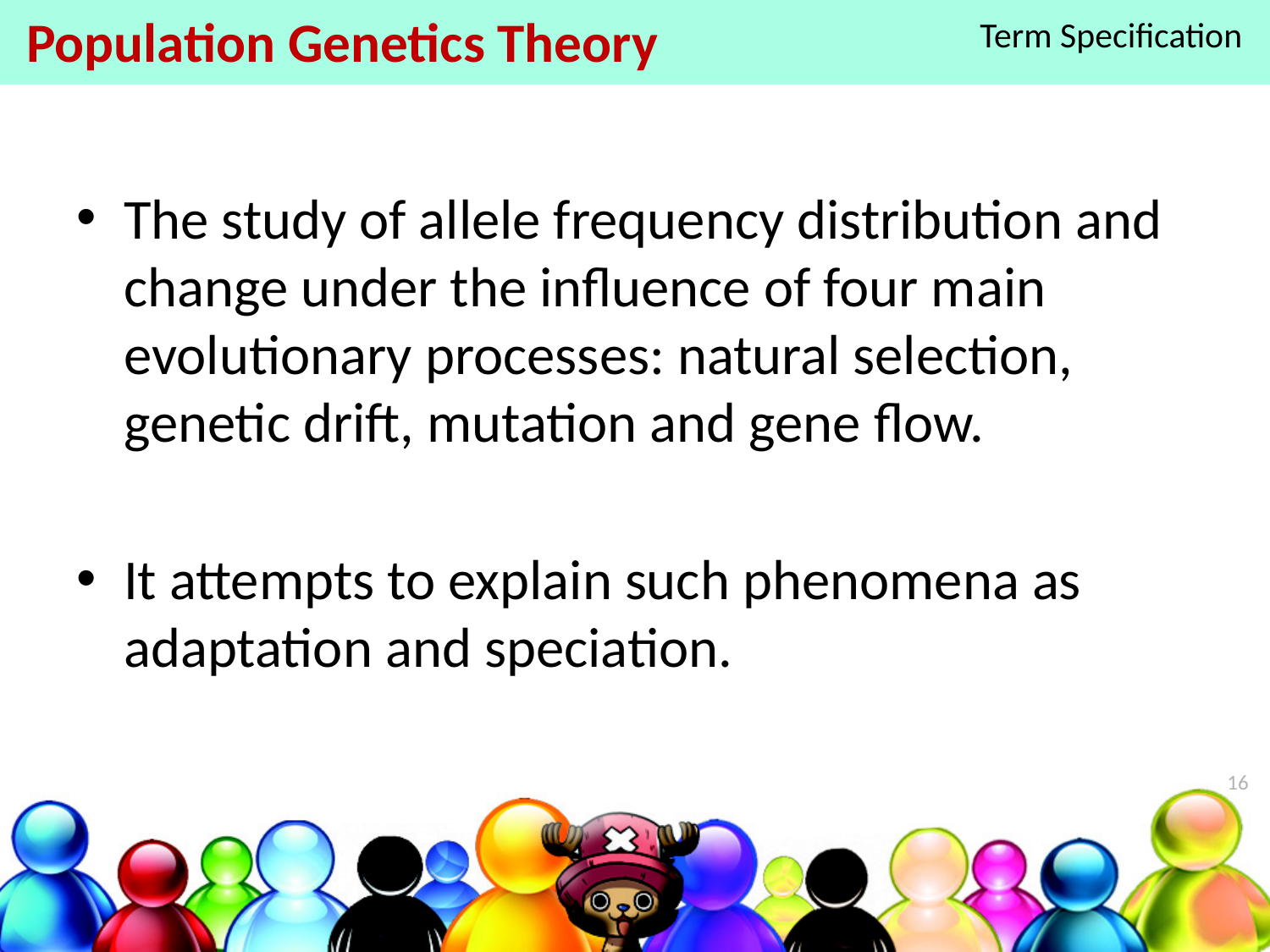

# Population Genetics Theory
Term Specification
The study of allele frequency distribution and change under the influence of four main evolutionary processes: natural selection, genetic drift, mutation and gene flow.

It attempts to explain such phenomena as adaptation and speciation.
16